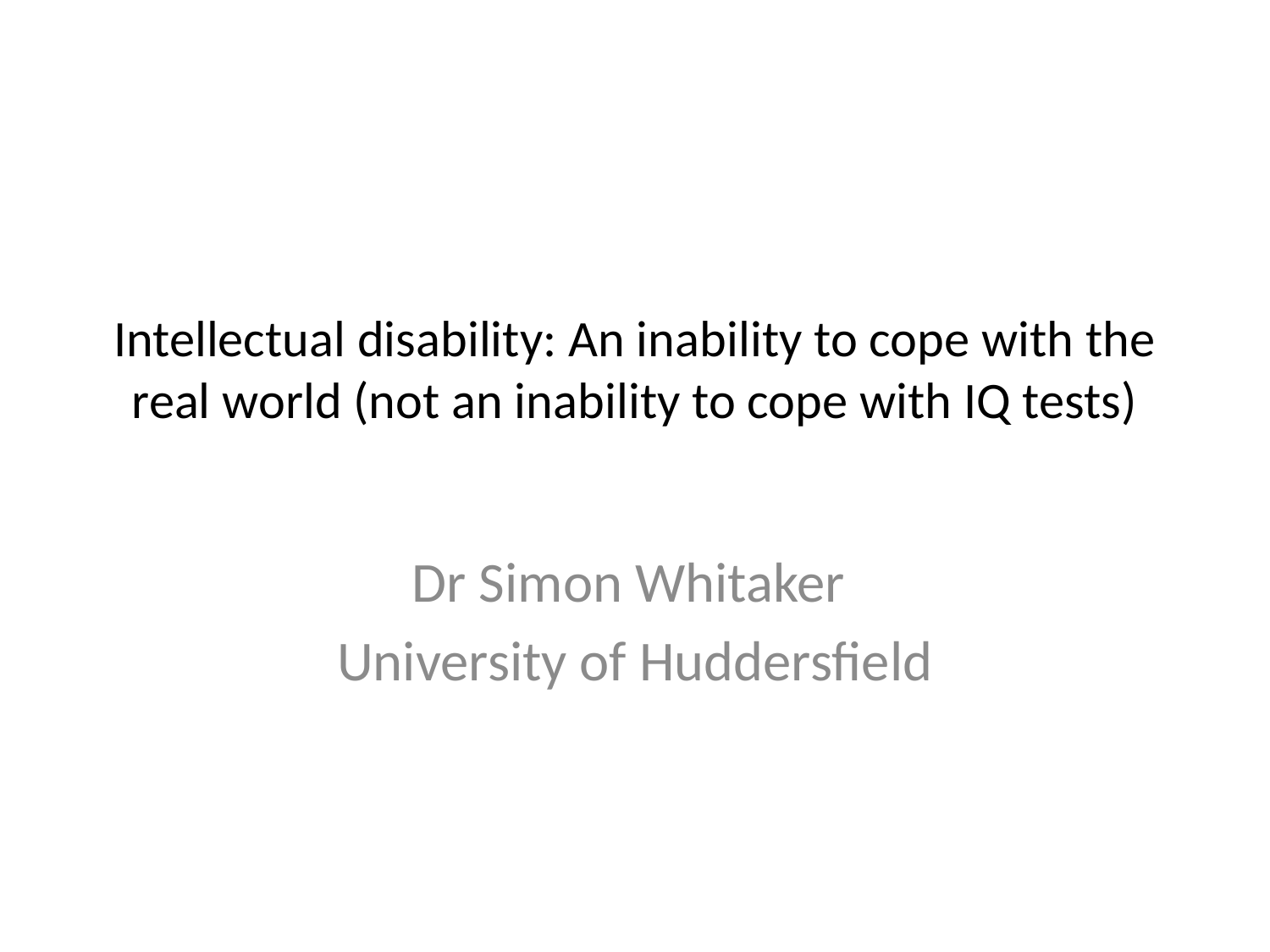

# Intellectual disability: An inability to cope with the real world (not an inability to cope with IQ tests)
Dr Simon Whitaker
University of Huddersfield